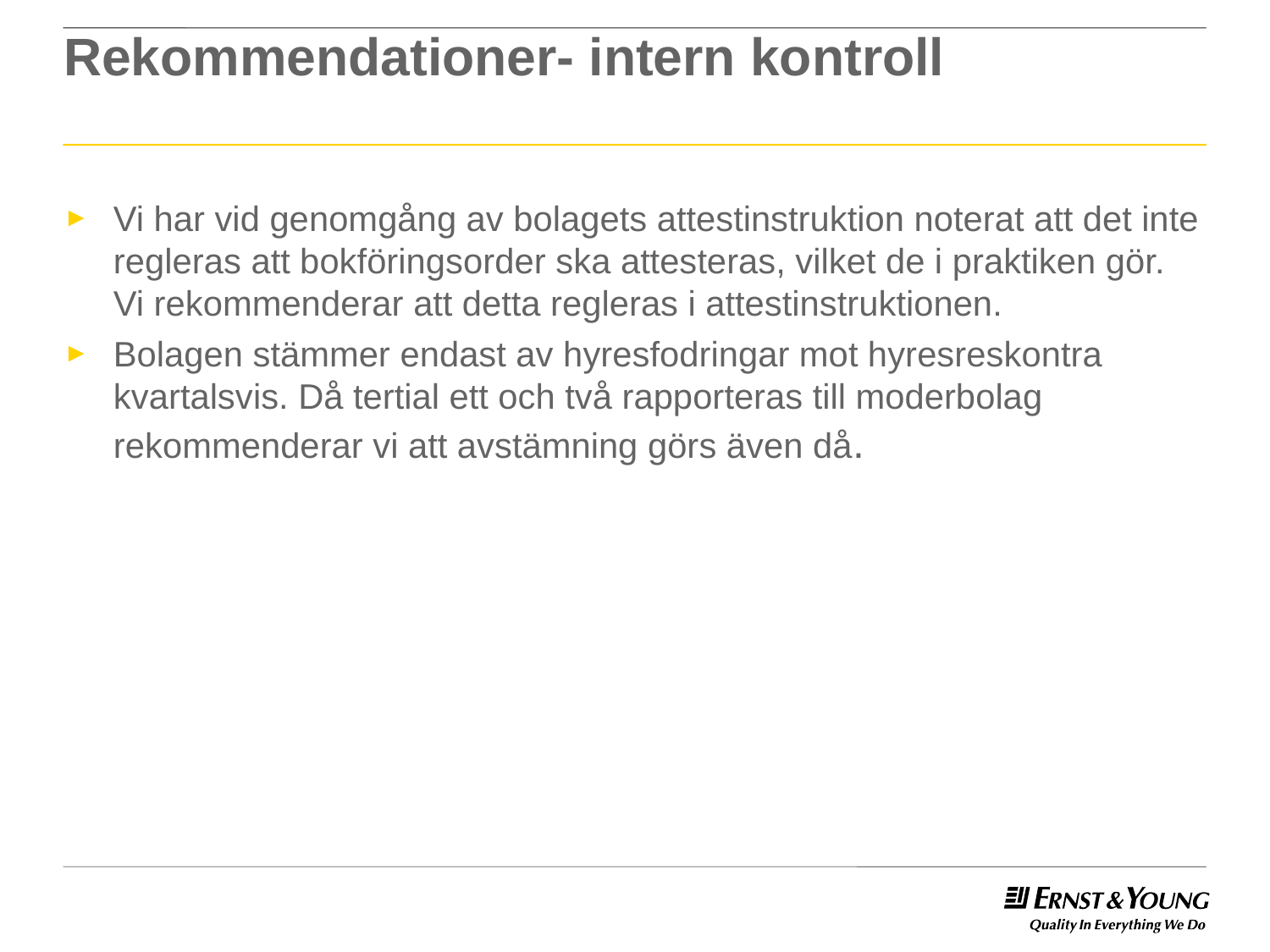

# Rekommendationer- intern kontroll
Vi har vid genomgång av bolagets attestinstruktion noterat att det inte regleras att bokföringsorder ska attesteras, vilket de i praktiken gör.  Vi rekommenderar att detta regleras i attestinstruktionen.
Bolagen stämmer endast av hyresfodringar mot hyresreskontra kvartalsvis. Då tertial ett och två rapporteras till moderbolag rekommenderar vi att avstämning görs även då.